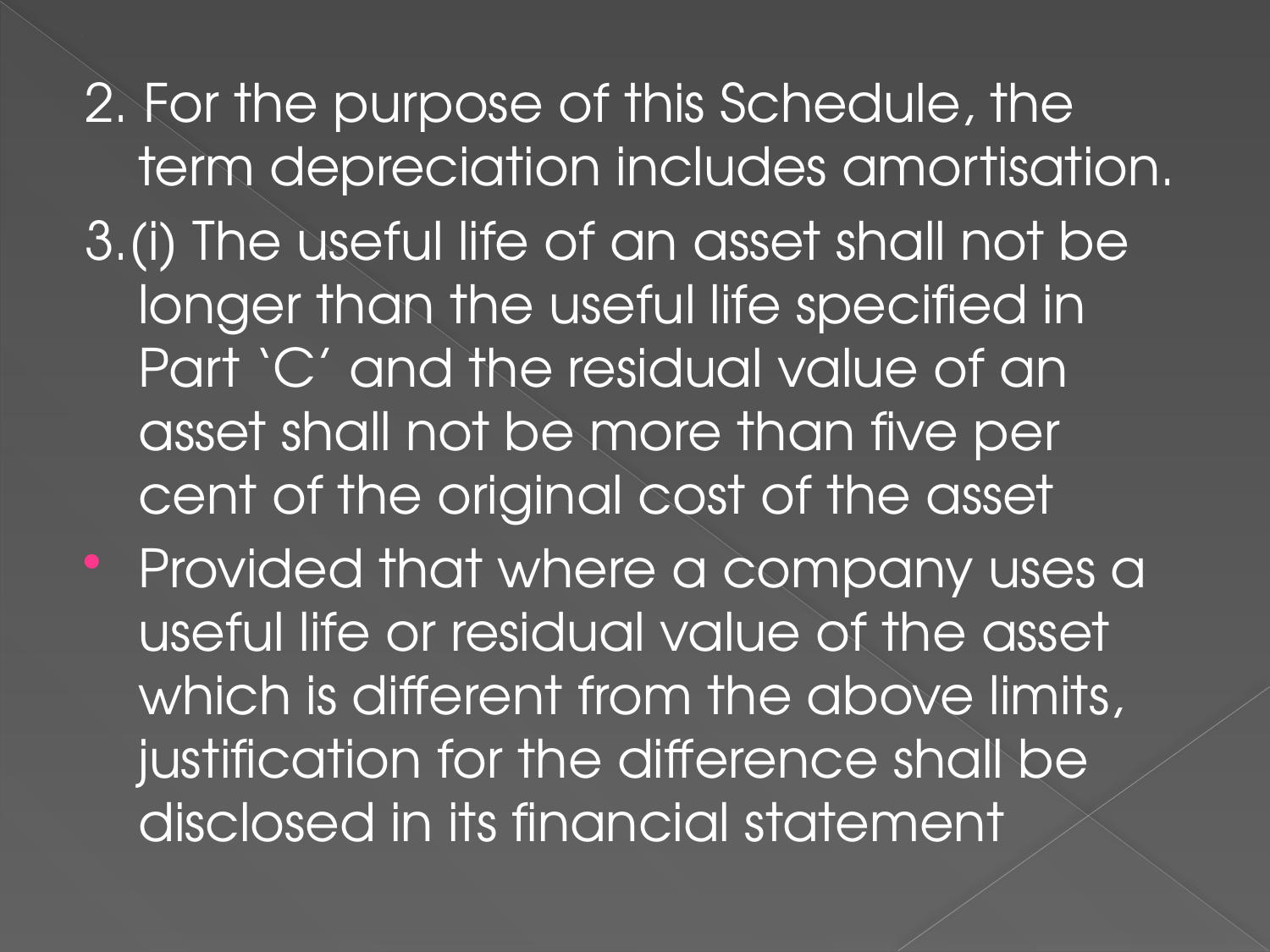

# .
2. For the purpose of this Schedule, the term depreciation includes amortisation.
3.(i) The useful life of an asset shall not be longer than the useful life specified in Part ‘C’ and the residual value of an asset shall not be more than five per cent of the original cost of the asset
Provided that where a company uses a useful life or residual value of the asset which is different from the above limits, justification for the difference shall be disclosed in its financial statement